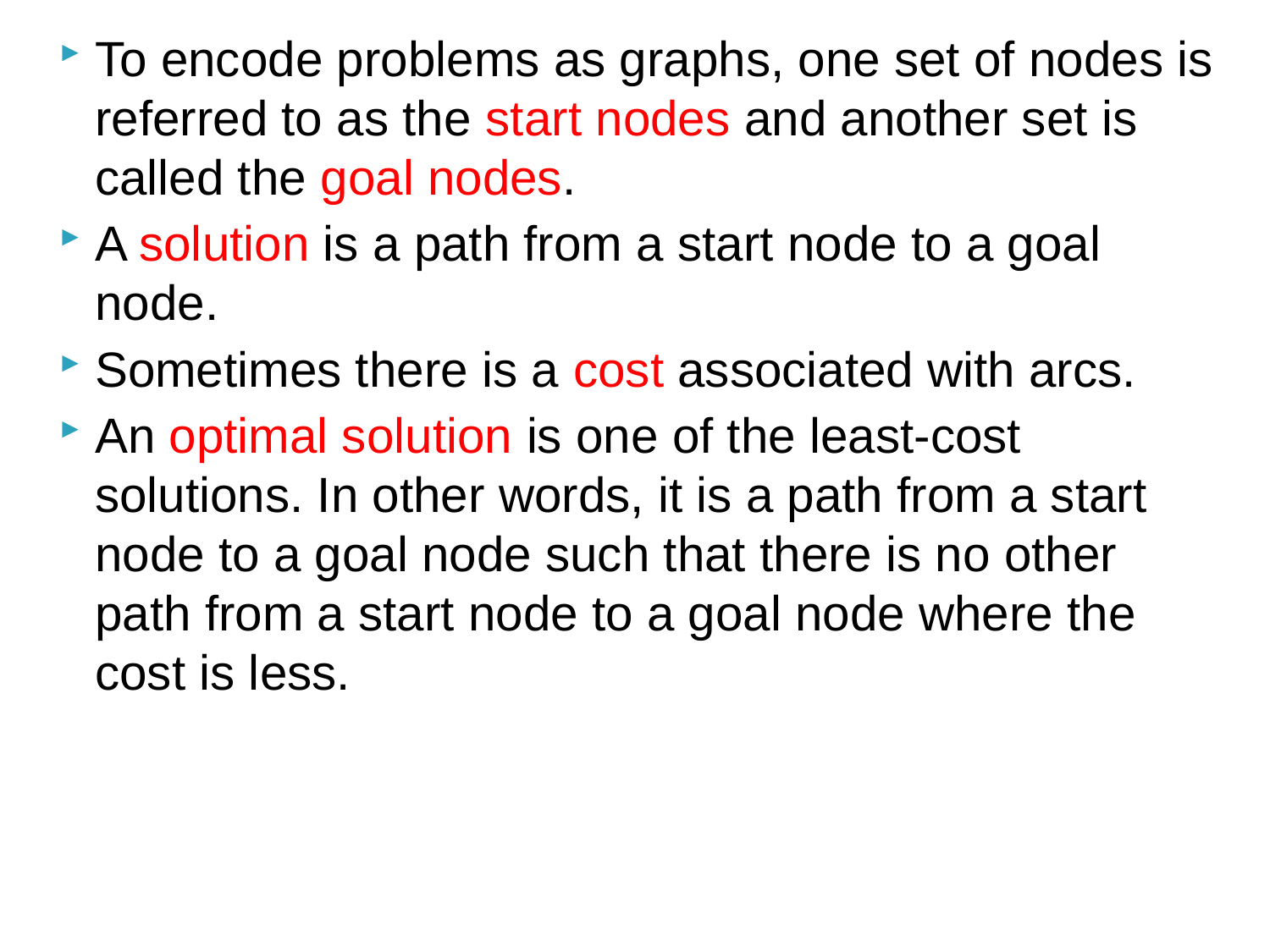

To encode problems as graphs, one set of nodes is referred to as the start nodes and another set is called the goal nodes.
A solution is a path from a start node to a goal node.
Sometimes there is a cost associated with arcs.
An optimal solution is one of the least-cost solutions. In other words, it is a path from a start node to a goal node such that there is no other path from a start node to a goal node where the cost is less.
8